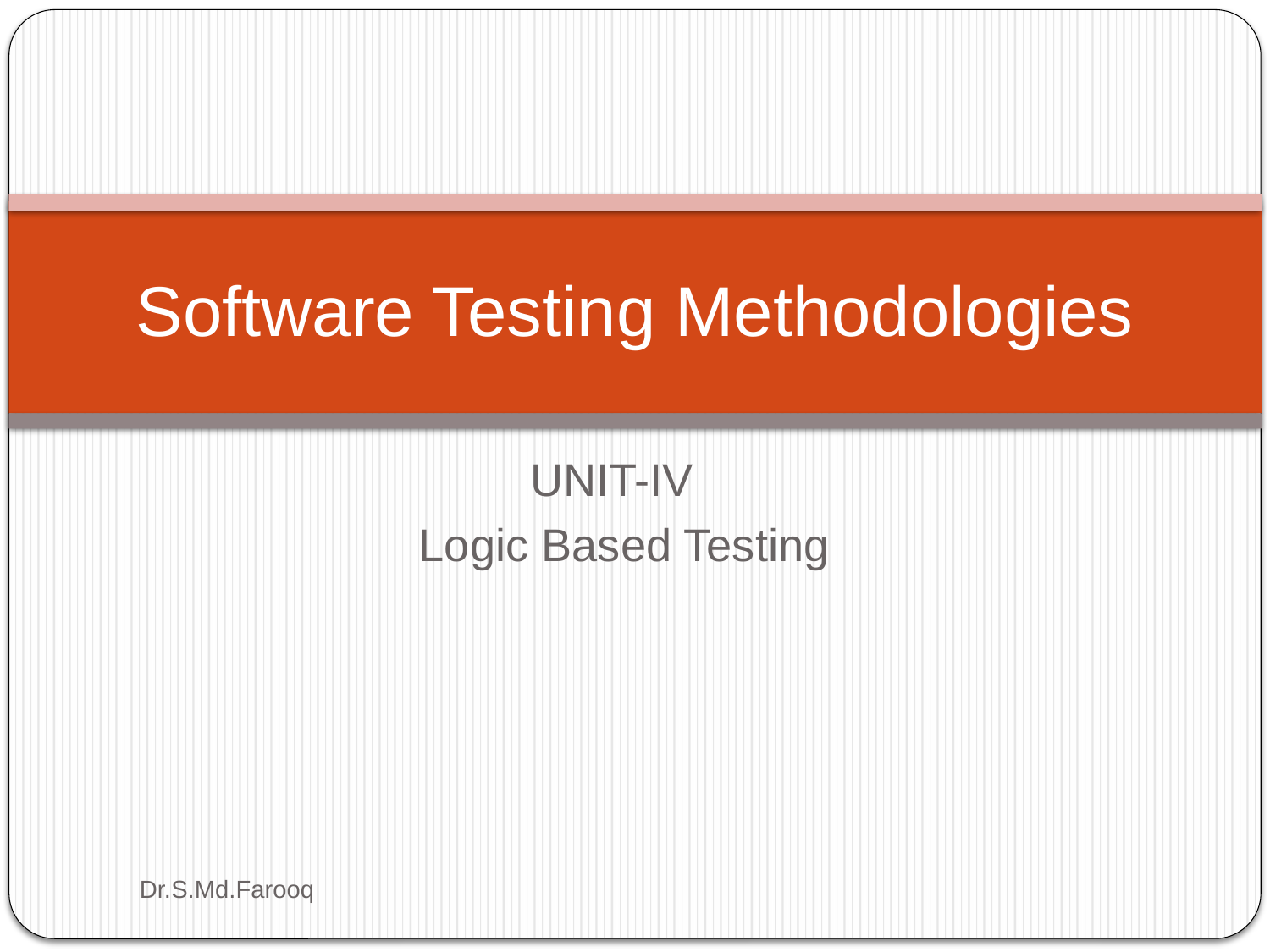

# Software Testing Methodologies
UNIT-IV
Logic Based Testing
Dr.S.Md.Farooq